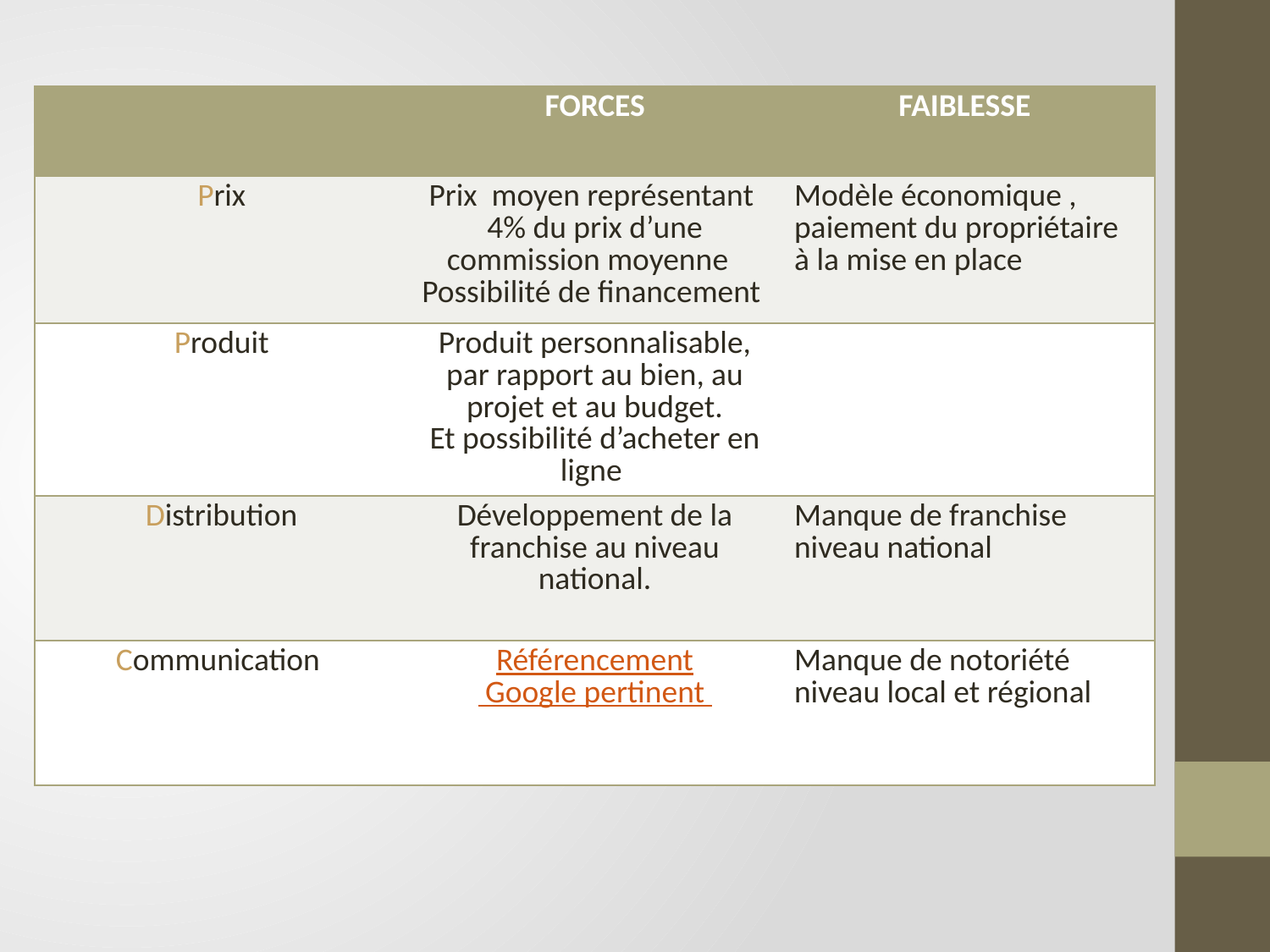

|  | FORCES | FAIBLESSE |
| --- | --- | --- |
| Prix | Prix moyen représentant 4% du prix d’une commission moyenne Possibilité de financement | Modèle économique , paiement du propriétaire à la mise en place |
| Produit | Produit personnalisable, par rapport au bien, au projet et au budget. Et possibilité d’acheter en ligne |  |
| Distribution | Développement de la franchise au niveau national. | Manque de franchise niveau national |
| Communication | Référencement Google pertinent | Manque de notoriété niveau local et régional |